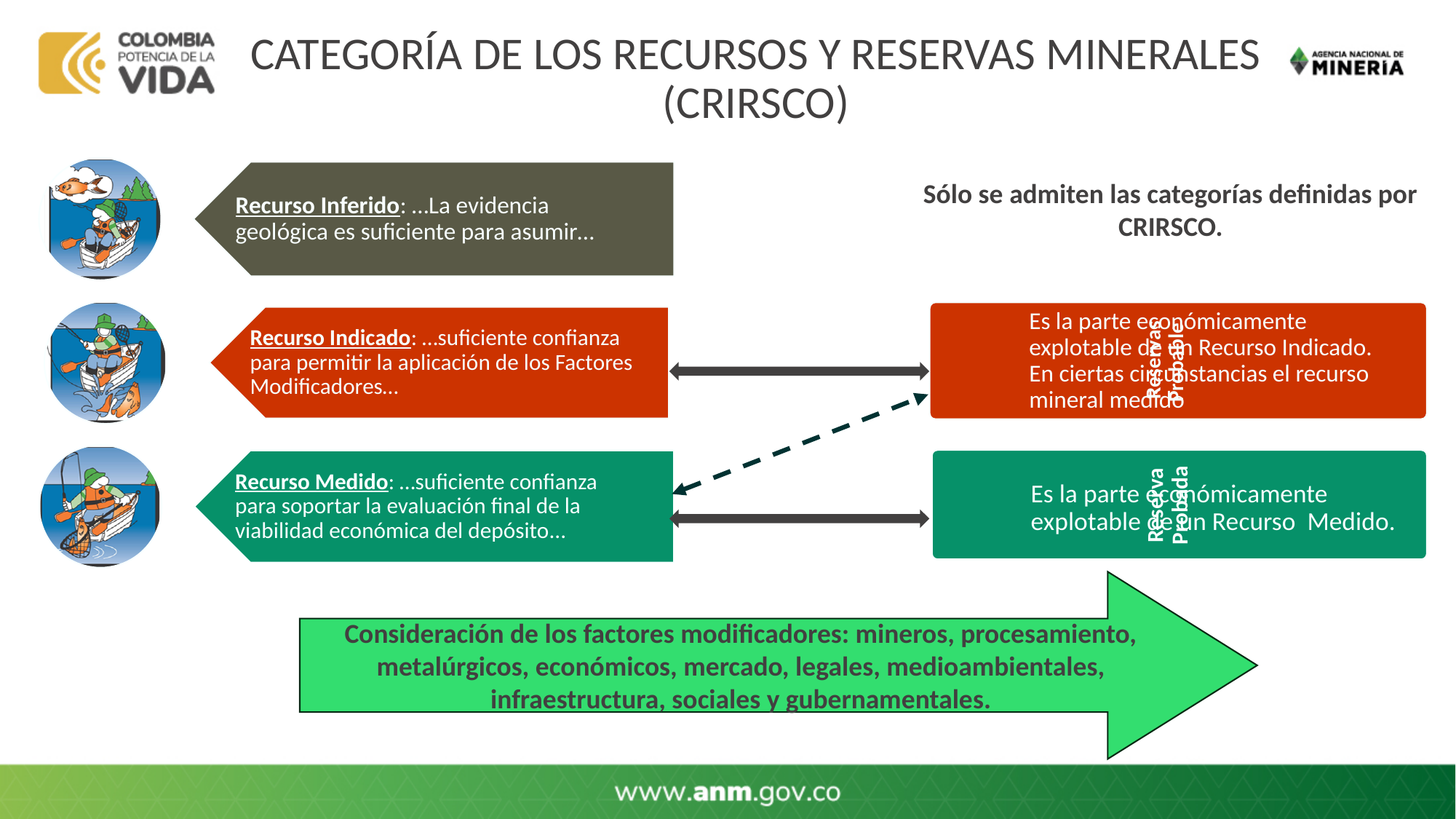

# CATEGORÍA DE LOS RECURSOS Y RESERVAS MINERALES (CRIRSCO)
Recurso Inferido: …La evidencia geológica es suficiente para asumir…
Recurso Indicado: …suficiente confianza para permitir la aplicación de los Factores Modificadores…
Recurso Medido: …suficiente confianza para soportar la evaluación final de la viabilidad económica del depósito...
Sólo se admiten las categorías definidas por CRIRSCO.
 Reservas Probable
Es la parte económicamente explotable de un Recurso Indicado. En ciertas circunstancias el recurso mineral medido

Reserva Probada
Es la parte económicamente explotable de un Recurso  Medido.

Consideración de los factores modificadores: mineros, procesamiento, metalúrgicos, económicos, mercado, legales, medioambientales, infraestructura, sociales y gubernamentales.